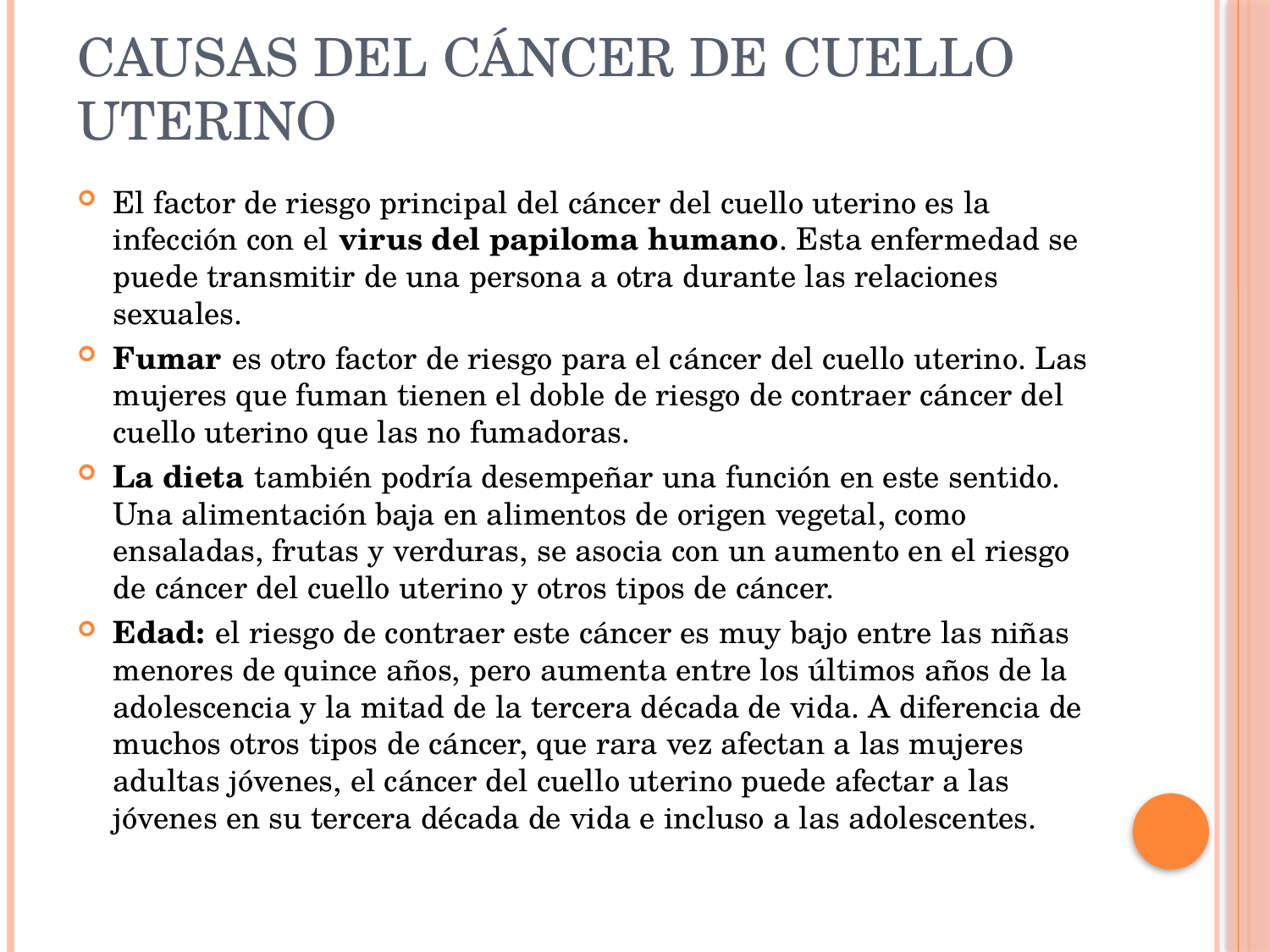

# Causas del cáncer de cuello uterino
El factor de riesgo principal del cáncer del cuello uterino es la infección con el virus del papiloma humano. Esta enfermedad se puede transmitir de una persona a otra durante las relaciones sexuales.
Fumar es otro factor de riesgo para el cáncer del cuello uterino. Las mujeres que fuman tienen el doble de riesgo de contraer cáncer del cuello uterino que las no fumadoras.
La dieta también podría desempeñar una función en este sentido. Una alimentación baja en alimentos de origen vegetal, como ensaladas, frutas y verduras, se asocia con un aumento en el riesgo de cáncer del cuello uterino y otros tipos de cáncer.
Edad: el riesgo de contraer este cáncer es muy bajo entre las niñas menores de quince años, pero aumenta entre los últimos años de la adolescencia y la mitad de la tercera década de vida. A diferencia de muchos otros tipos de cáncer, que rara vez afectan a las mujeres adultas jóvenes, el cáncer del cuello uterino puede afectar a las jóvenes en su tercera década de vida e incluso a las adolescentes.